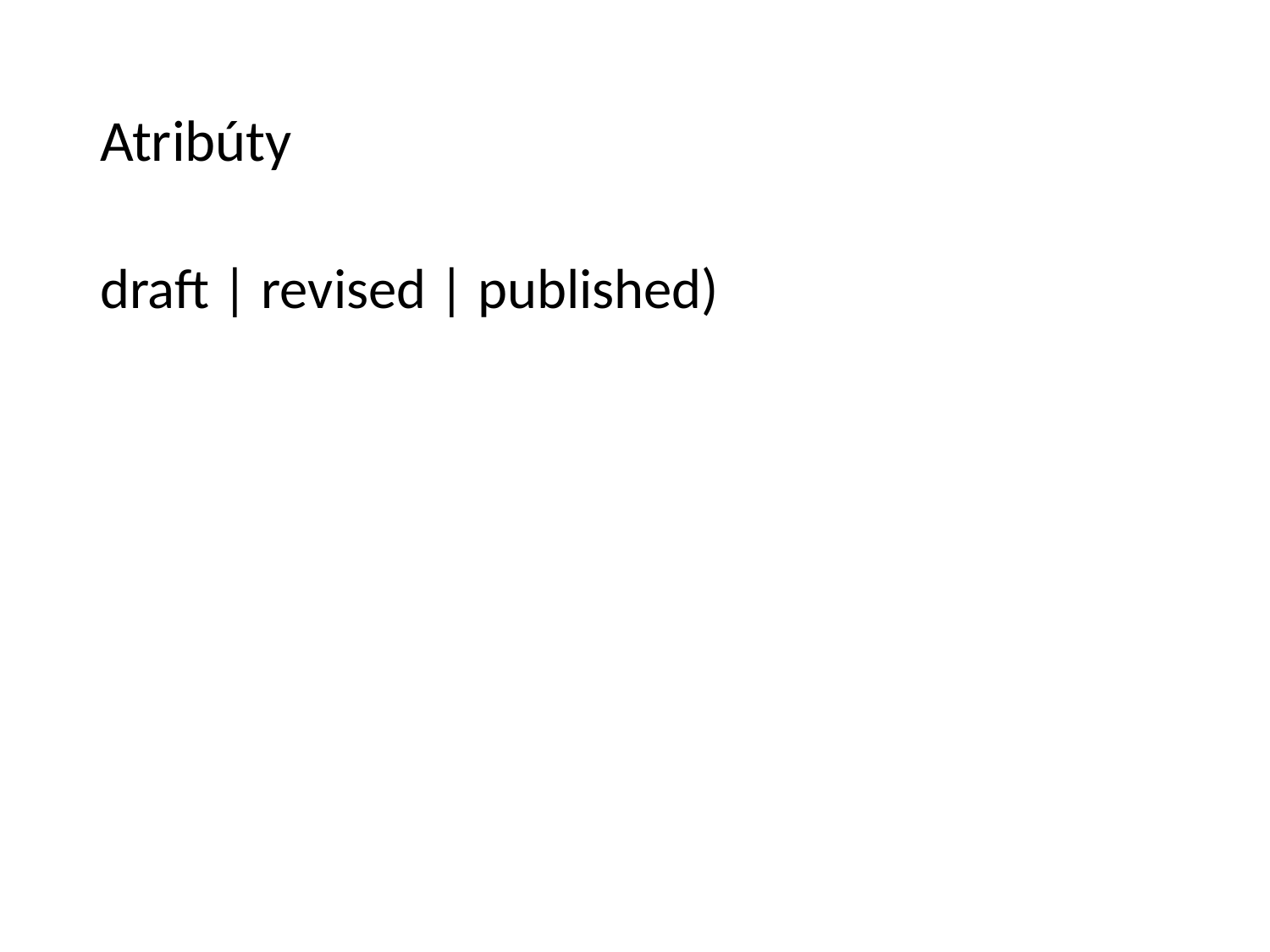

# Atribúty
draft | revised | published)